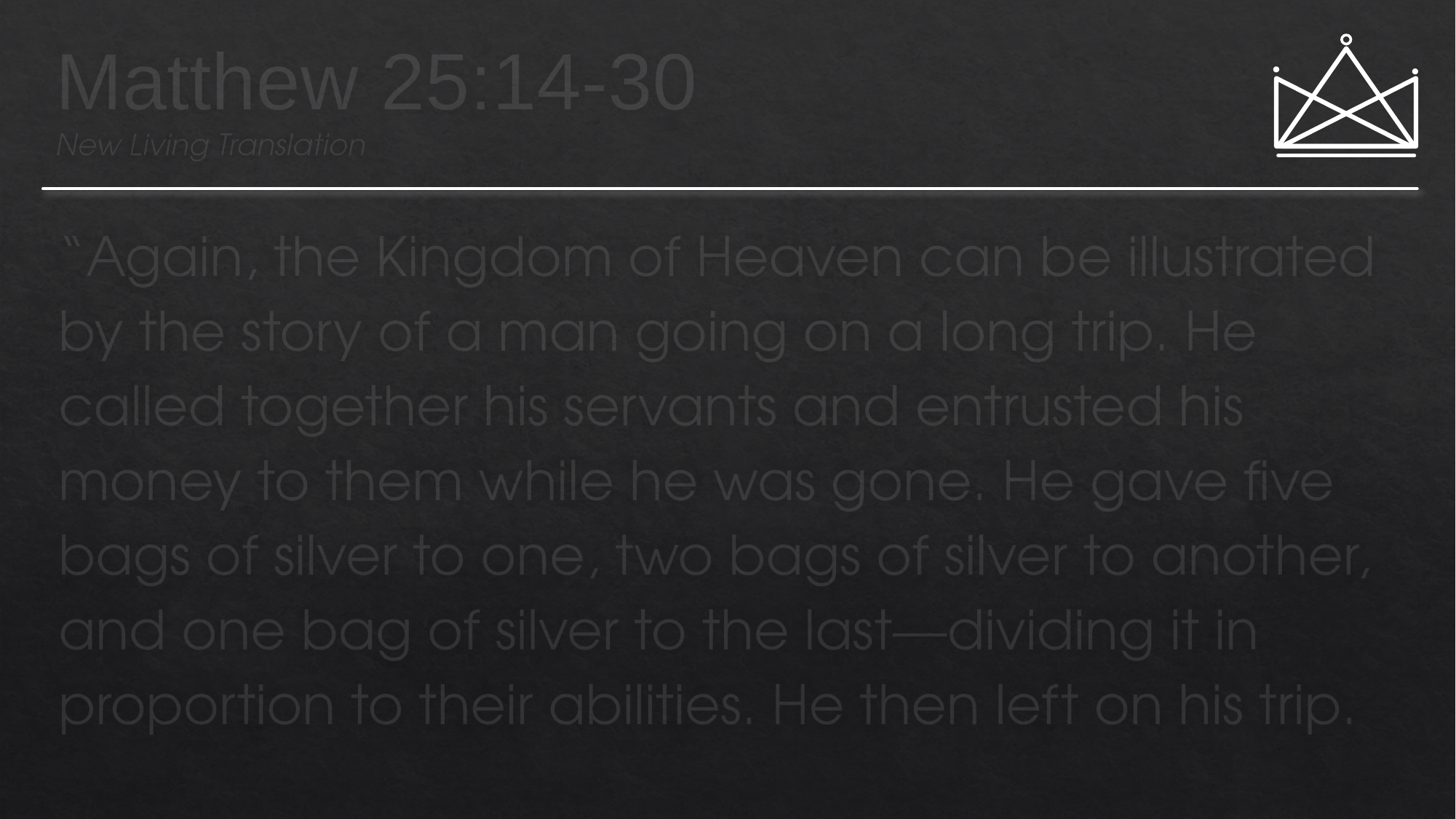

# Matthew 25:14-30 New Living Translation

“Again, the Kingdom of Heaven can be illustrated by the story of a man going on a long trip. He called together his servants and entrusted his money to them while he was gone. He gave five bags of silver to one, two bags of silver to another, and one bag of silver to the last—dividing it in proportion to their abilities. He then left on his trip.